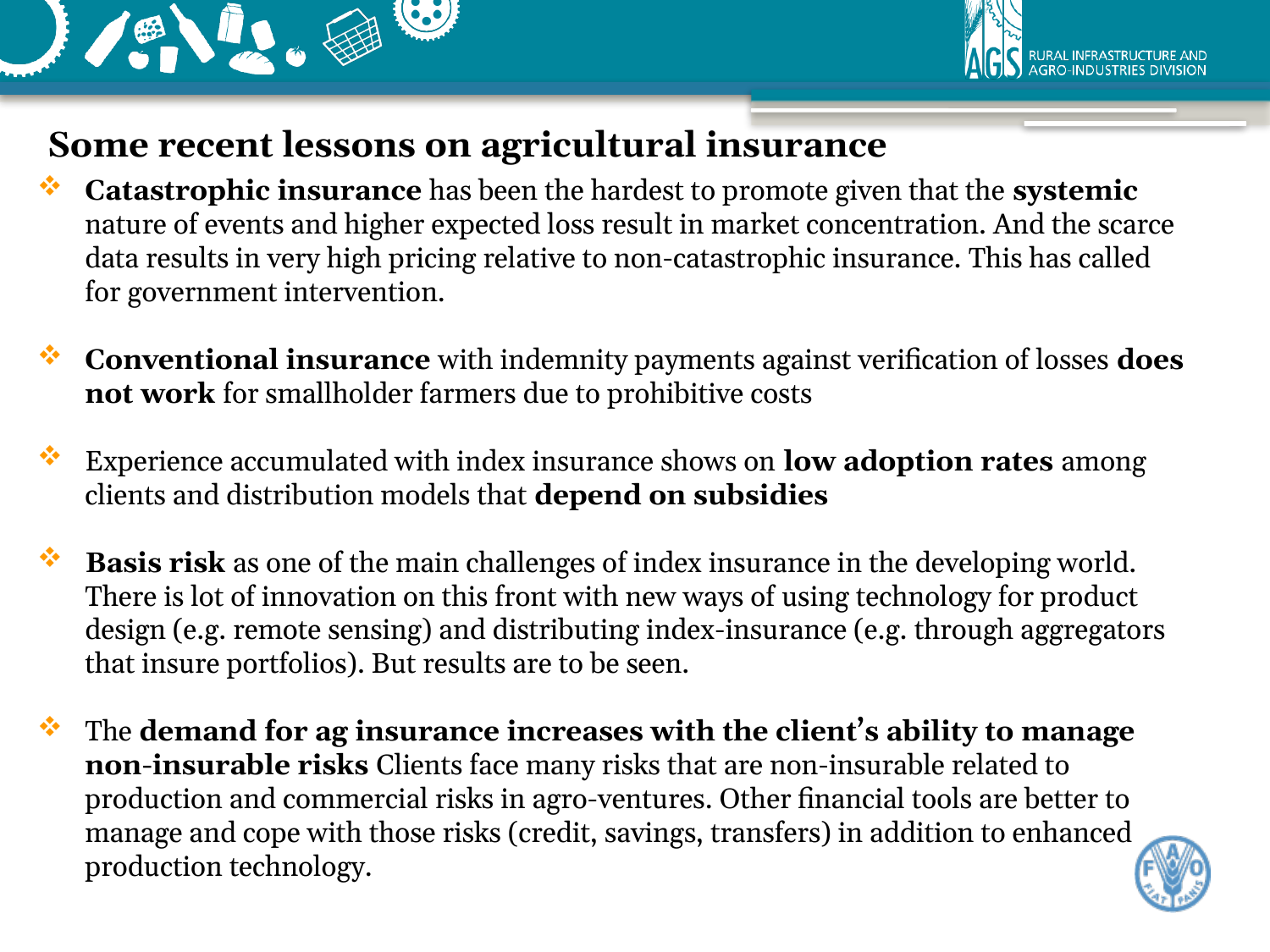

Some recent lessons on agricultural insurance
Catastrophic insurance has been the hardest to promote given that the systemic nature of events and higher expected loss result in market concentration. And the scarce data results in very high pricing relative to non-catastrophic insurance. This has called for government intervention.

Conventional insurance with indemnity payments against verification of losses does not work for smallholder farmers due to prohibitive costs

Experience accumulated with index insurance shows on low adoption rates among clients and distribution models that depend on subsidies

Basis risk as one of the main challenges of index insurance in the developing world. There is lot of innovation on this front with new ways of using technology for product design (e.g. remote sensing) and distributing index-insurance (e.g. through aggregators that insure portfolios). But results are to be seen.

The demand for ag insurance increases with the client’s ability to manage non-insurable risks Clients face many risks that are non-insurable related to production and commercial risks in agro-ventures. Other financial tools are better to manage and cope with those risks (credit, savings, transfers) in addition to enhanced production technology.